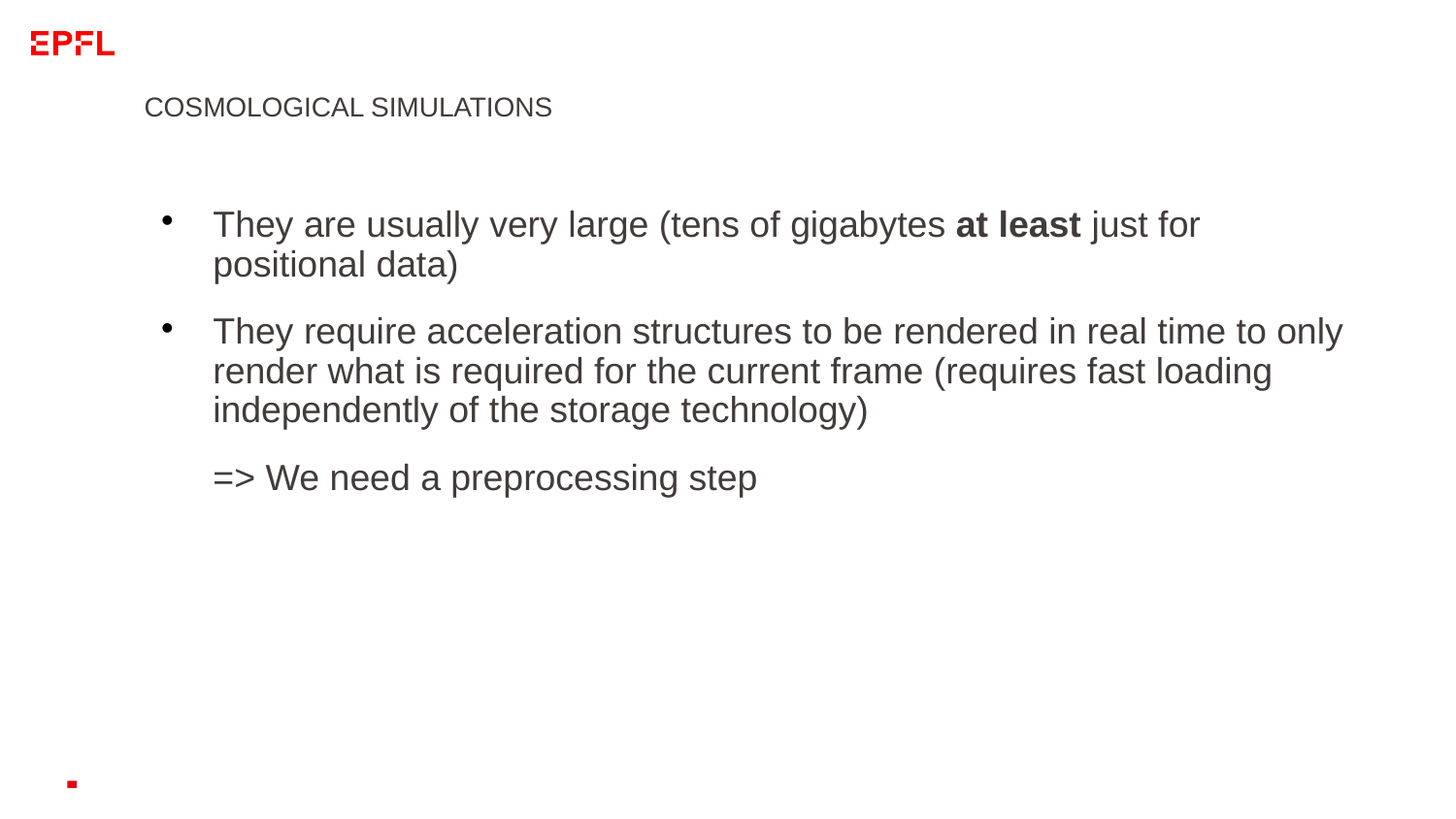

# COSMOLOGICAL SIMULATIONS
They are usually very large (tens of gigabytes at least just for positional data)
They require acceleration structures to be rendered in real time to only render what is required for the current frame (requires fast loading independently of the storage technology)
=> We need a preprocessing step